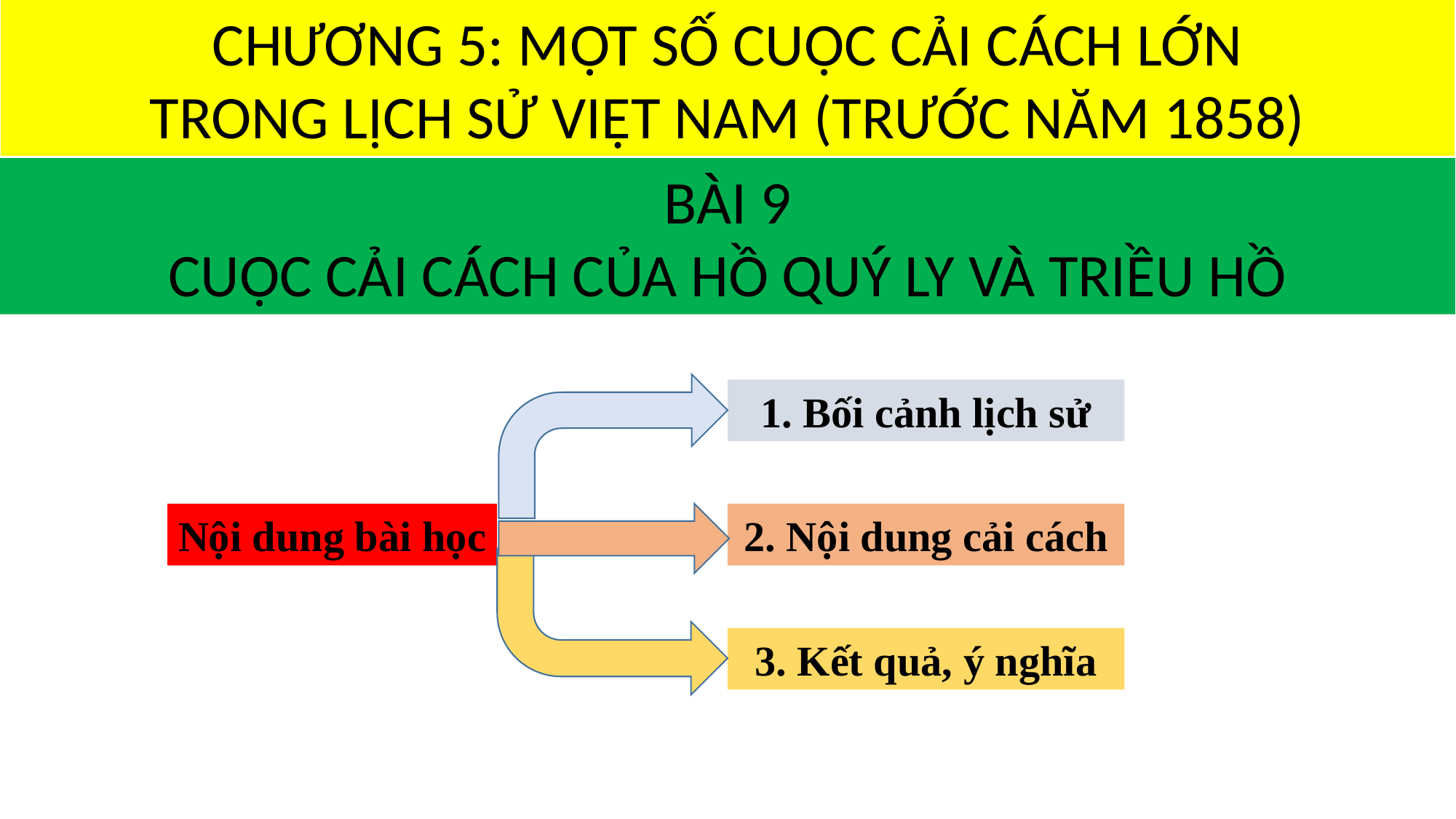

CHƯƠNG 5: MỘT SỐ CUỘC CẢI CÁCH LỚN
TRONG LỊCH SỬ VIỆT NAM (TRƯỚC NĂM 1858)
BÀI 9
CUỘC CẢI CÁCH CỦA HỒ QUÝ LY VÀ TRIỀU HỒ

1. Bối cảnh lịch sử
Nội dung bài học

2. Nội dung cải cách

3. Kết quả, ý nghĩa